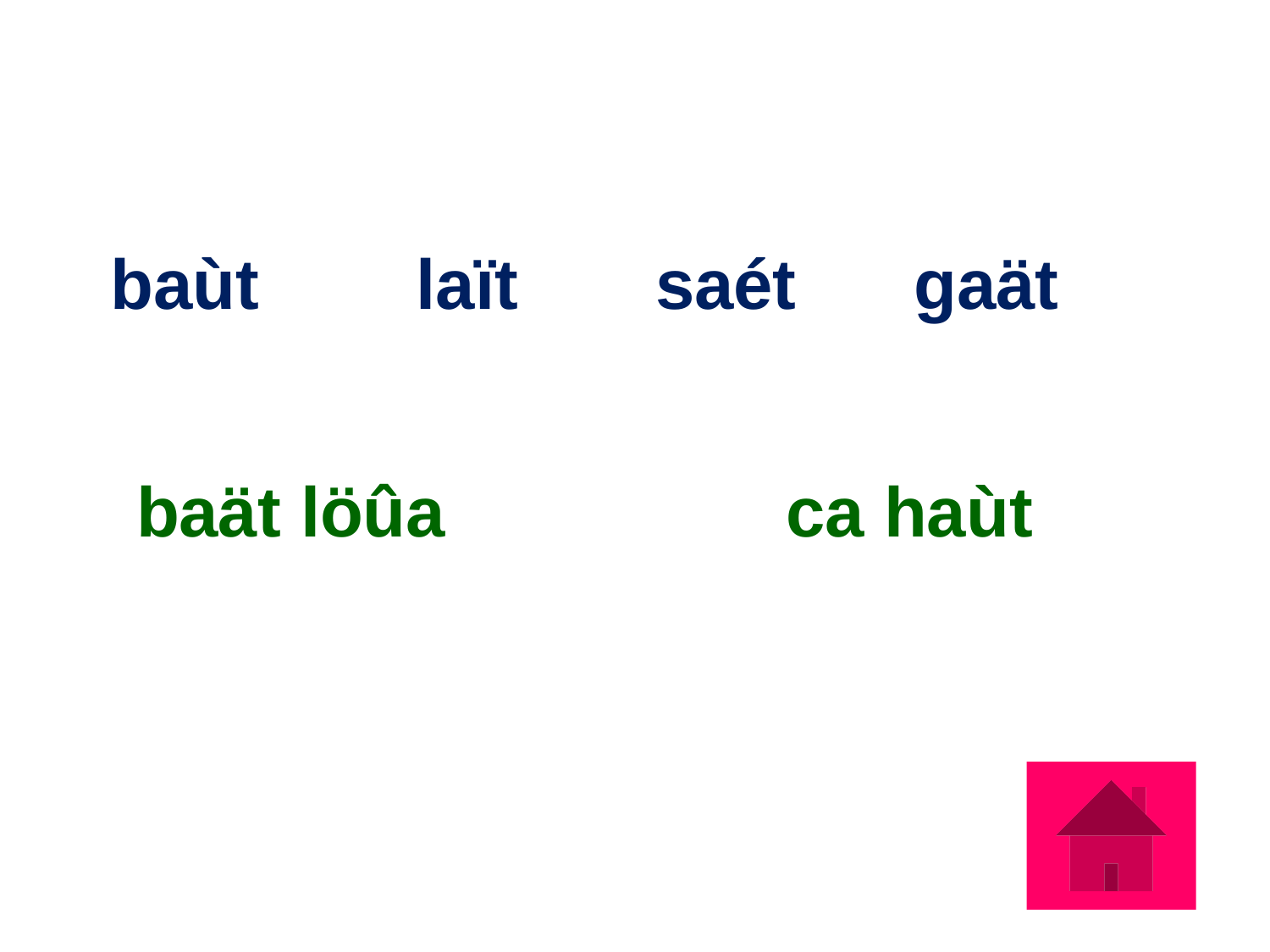

baùt        laït       saét      gaät

baät löûa

ca haùt